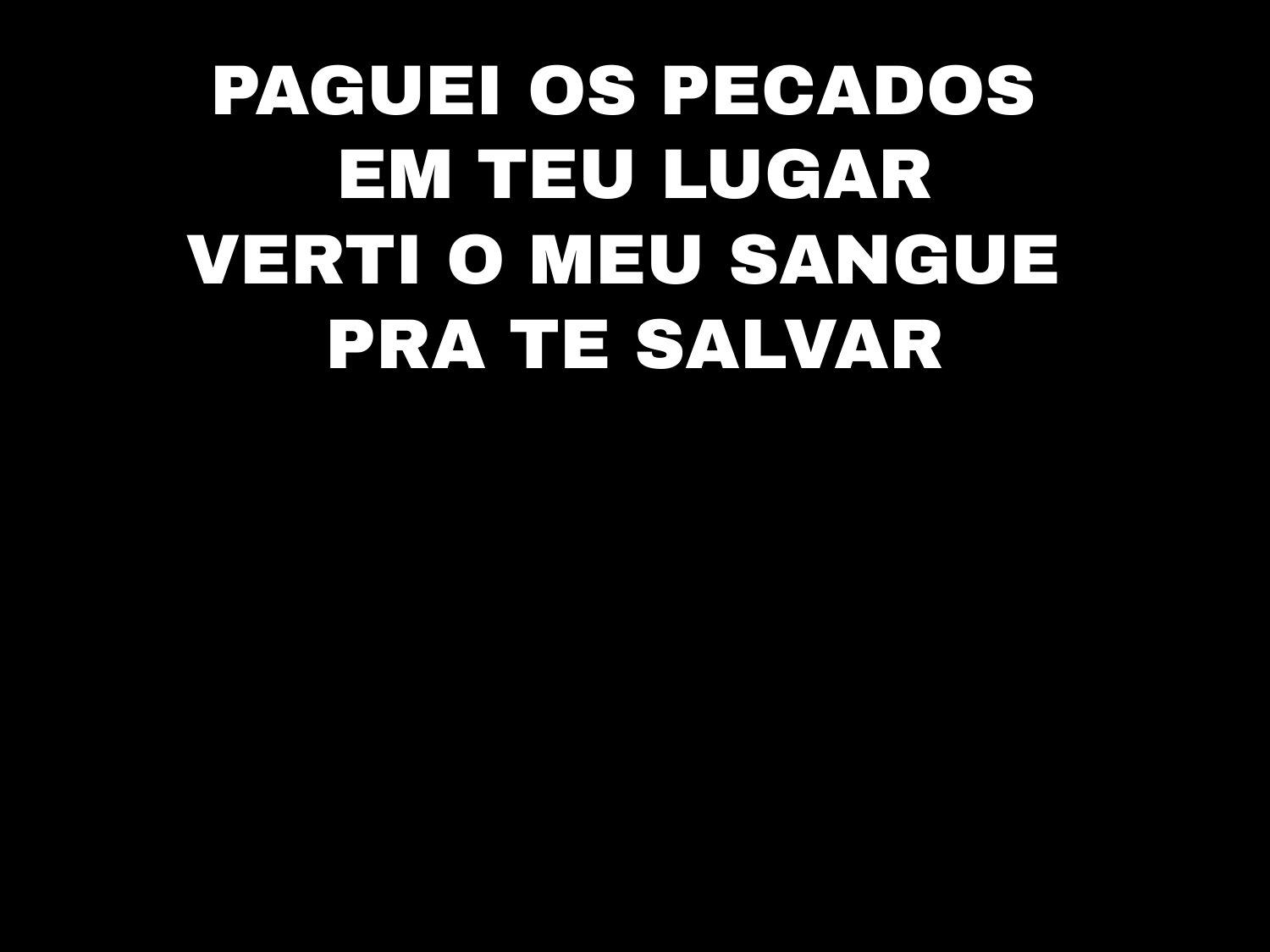

# PAGUEI OS PECADOS EM TEU LUGAR VERTI O MEU SANGUE PRA TE SALVAR